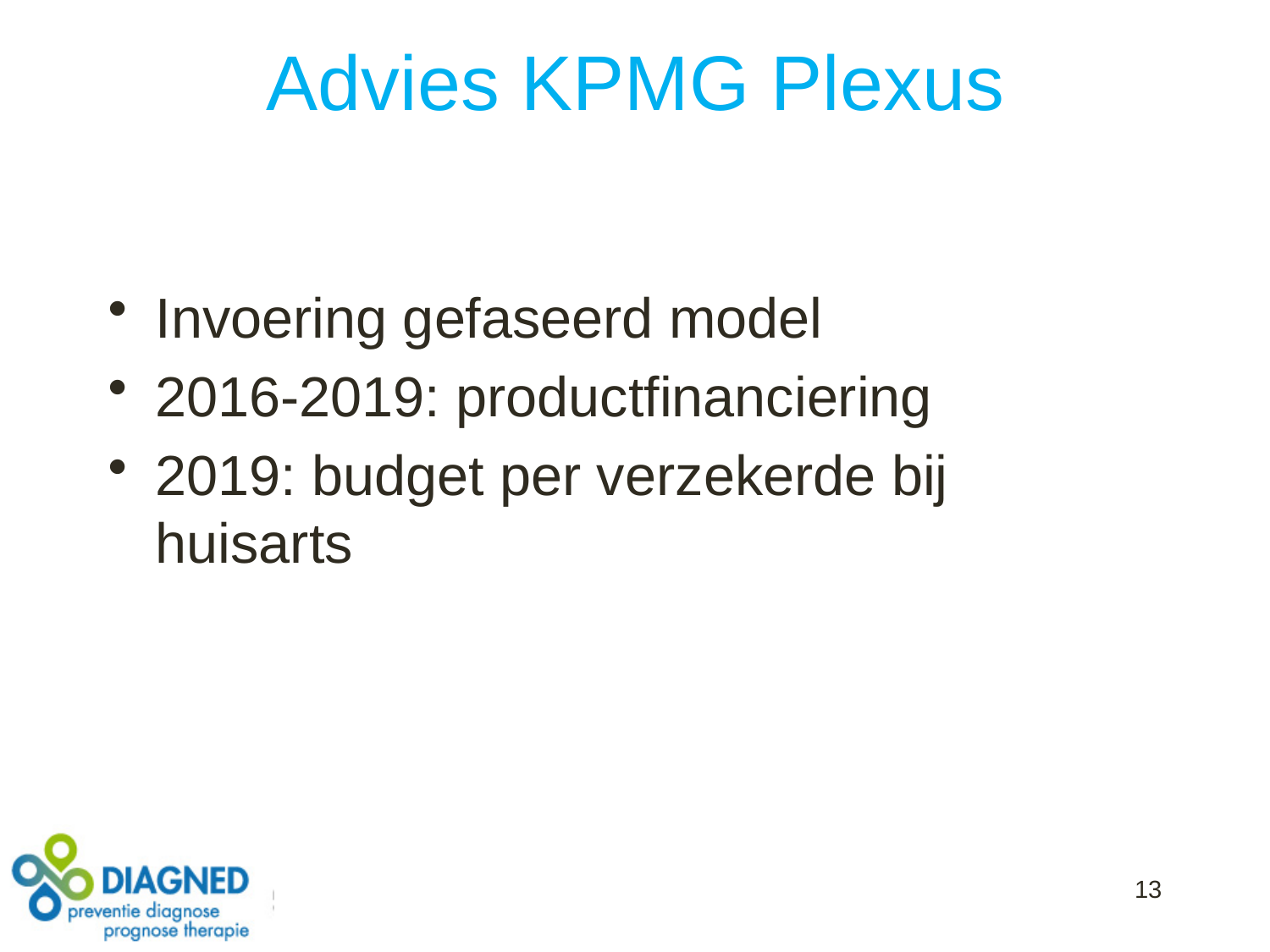

# Advies KPMG Plexus
Invoering gefaseerd model
2016-2019: productfinanciering
2019: budget per verzekerde bij huisarts

13